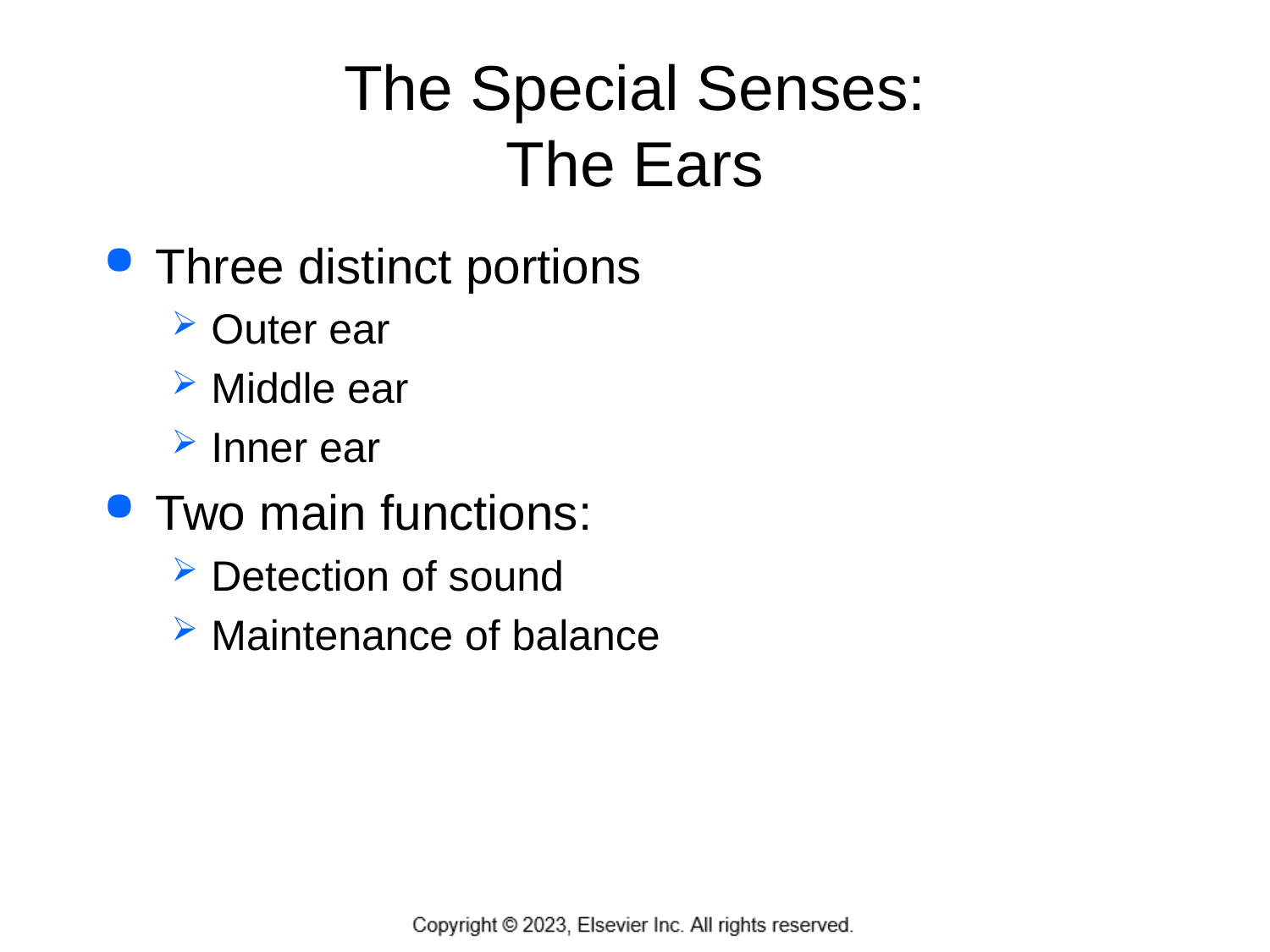

# The Special Senses: The Ears
Three distinct portions
Outer ear
Middle ear
Inner ear
Two main functions:
Detection of sound
Maintenance of balance